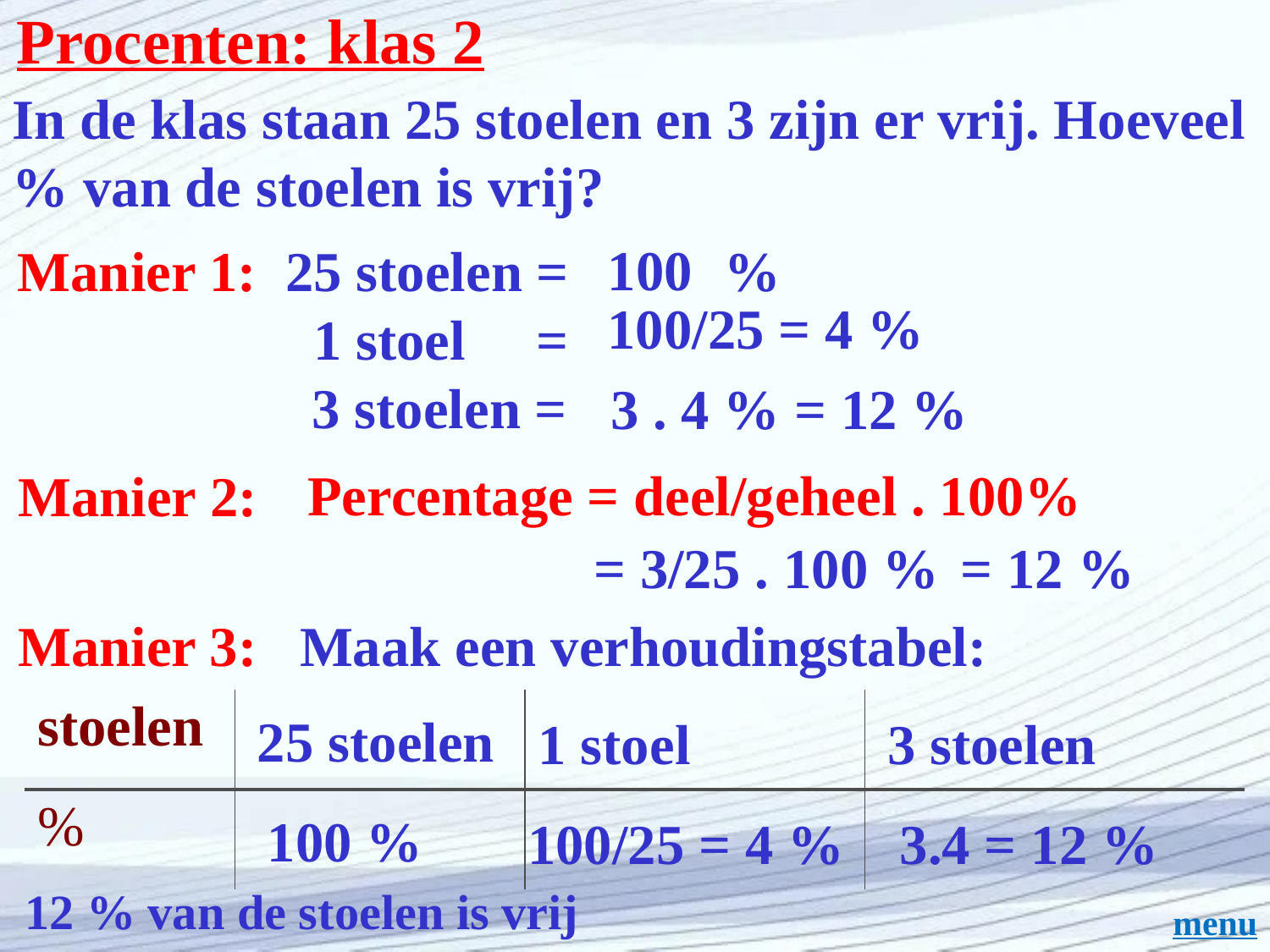

# Procenten: klas 2
In de klas staan 25 stoelen en 3 zijn er vrij. Hoeveel % van de stoelen is vrij?
100
Manier 1:  25 stoelen =           %
100/25 = 4 %
                   1 stoel     =
                   3 stoelen =
3 . 4 % = 12 %
Percentage = deel/geheel . 100%
Manier 2:
= 3/25 . 100 %
= 12 %
Manier 3:   Maak een verhoudingstabel:
| stoelen |  |  |  |
| --- | --- | --- | --- |
| % |  |  |  |
25 stoelen
1 stoel
3 stoelen
100 %
100/25 = 4 %
3.4 = 12 %
 12 % van de stoelen is vrij
menu